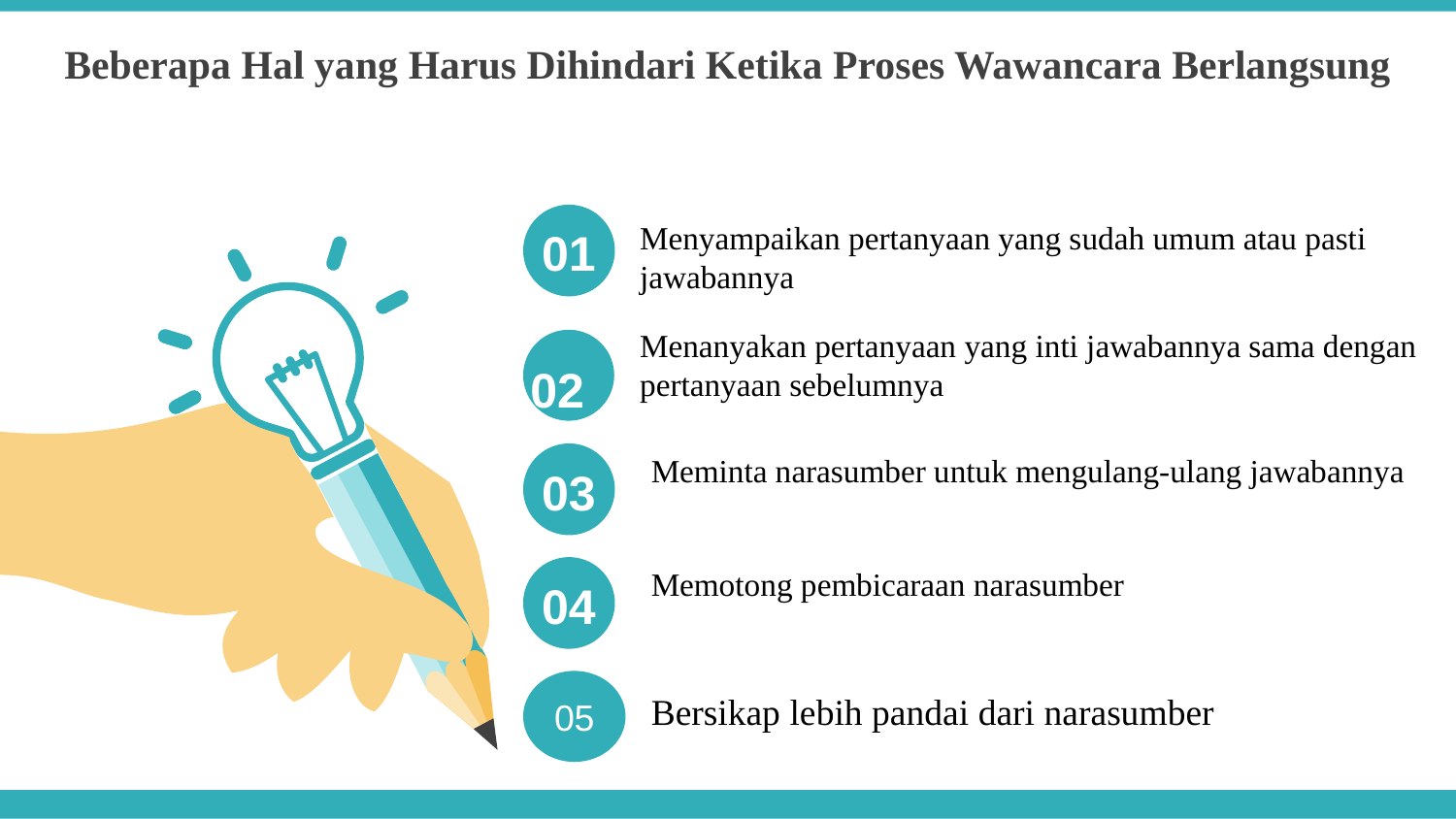

Beberapa Hal yang Harus Dihindari Ketika Proses Wawancara Berlangsung

Menyampaikan pertanyaan yang sudah umum atau pasti jawabannya

01
Menanyakan pertanyaan yang inti jawabannya sama dengan pertanyaan sebelumnya

02

Meminta narasumber untuk mengulang-ulang jawabannya
03

Memotong pembicaraan narasumber

04
05
Bersikap lebih pandai dari narasumber